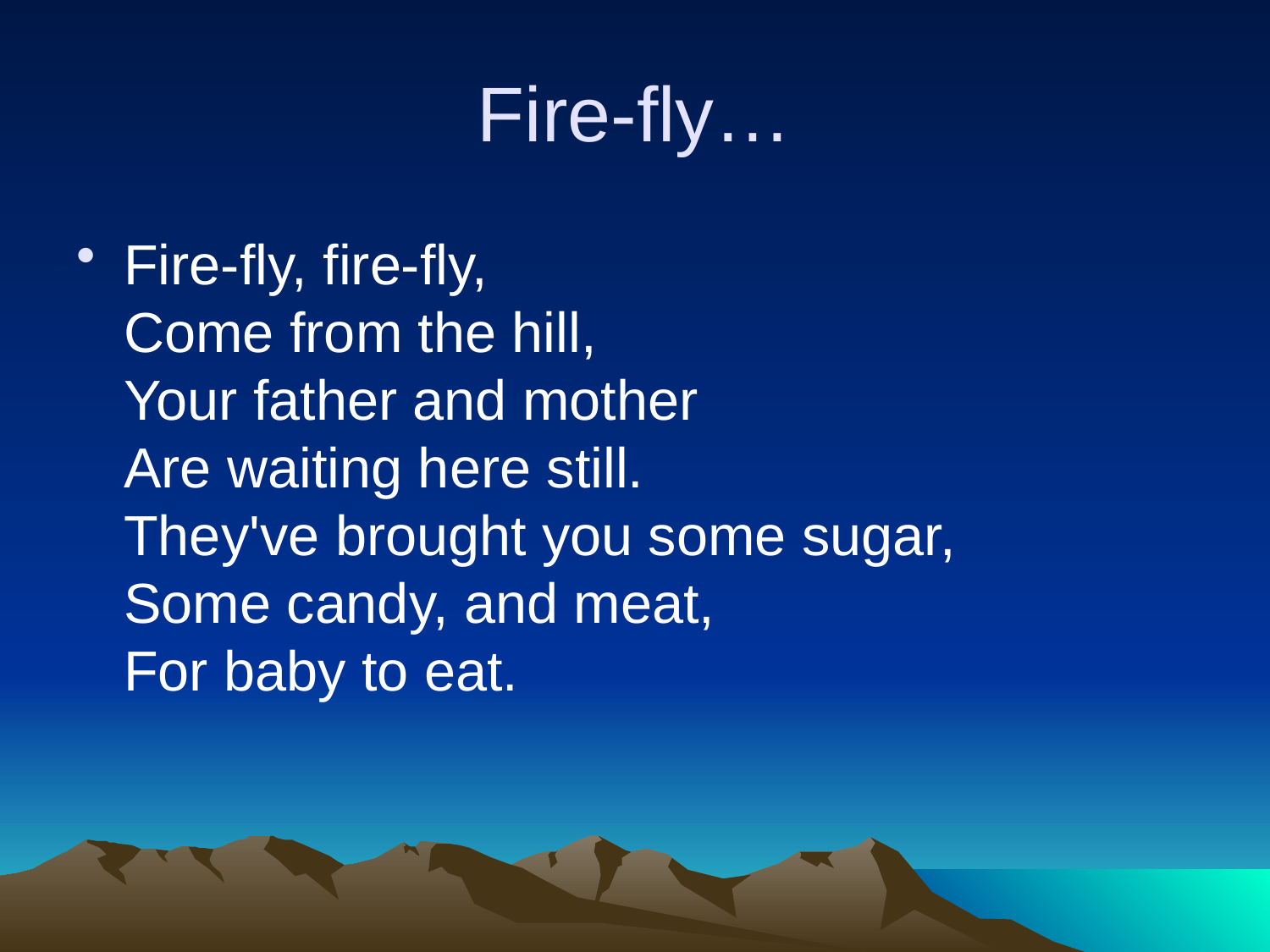

# Fire-fly…
Fire-fly, fire-fly,
Come from the hill,
Your father and mother
Are waiting here still.
They've brought you some sugar,
Some candy, and meat,
For baby to eat.